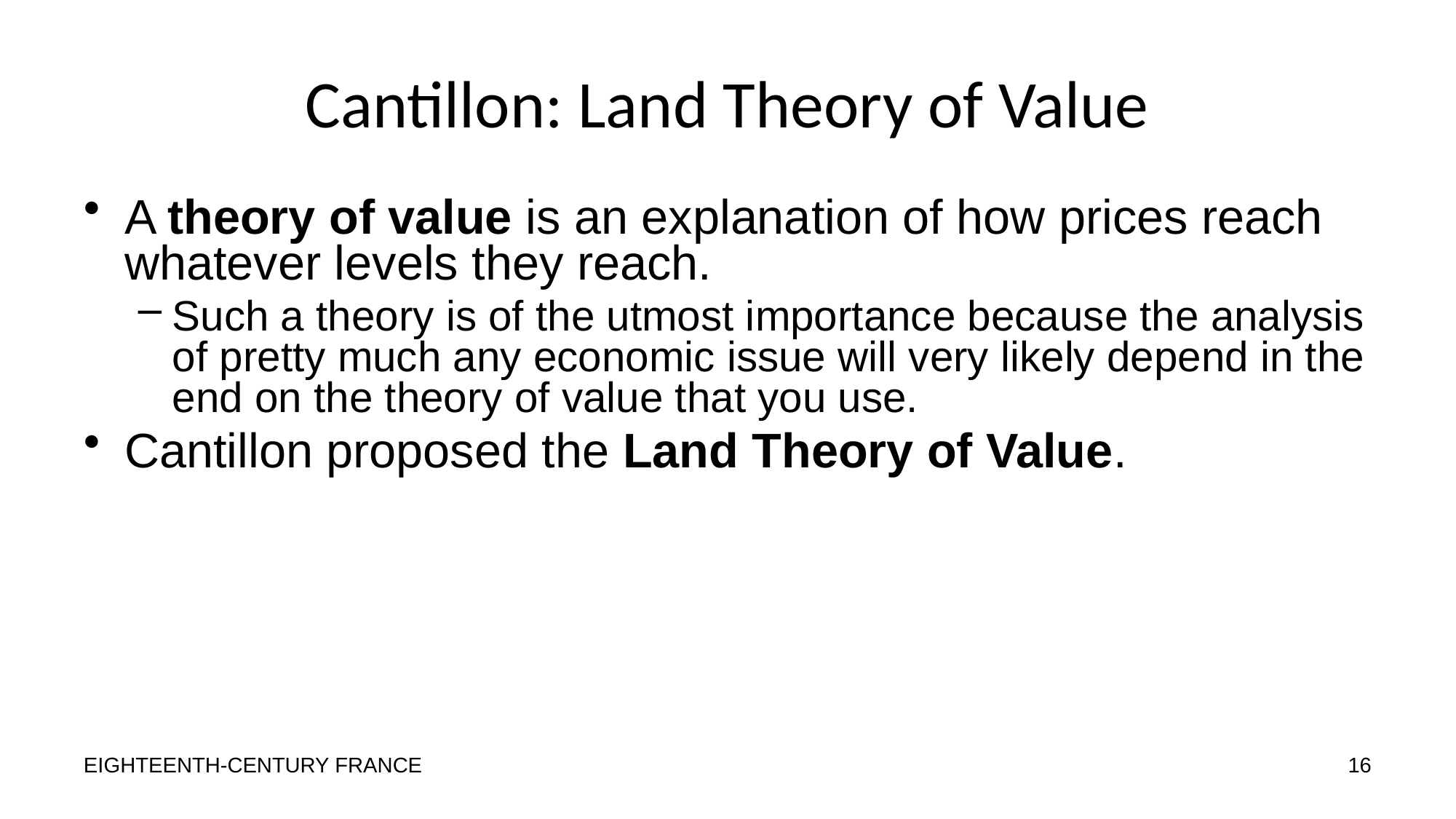

# Cantillon: Land Theory of Value
A theory of value is an explanation of how prices reach whatever levels they reach.
Such a theory is of the utmost importance because the analysis of pretty much any economic issue will very likely depend in the end on the theory of value that you use.
Cantillon proposed the Land Theory of Value.
EIGHTEENTH-CENTURY FRANCE
16